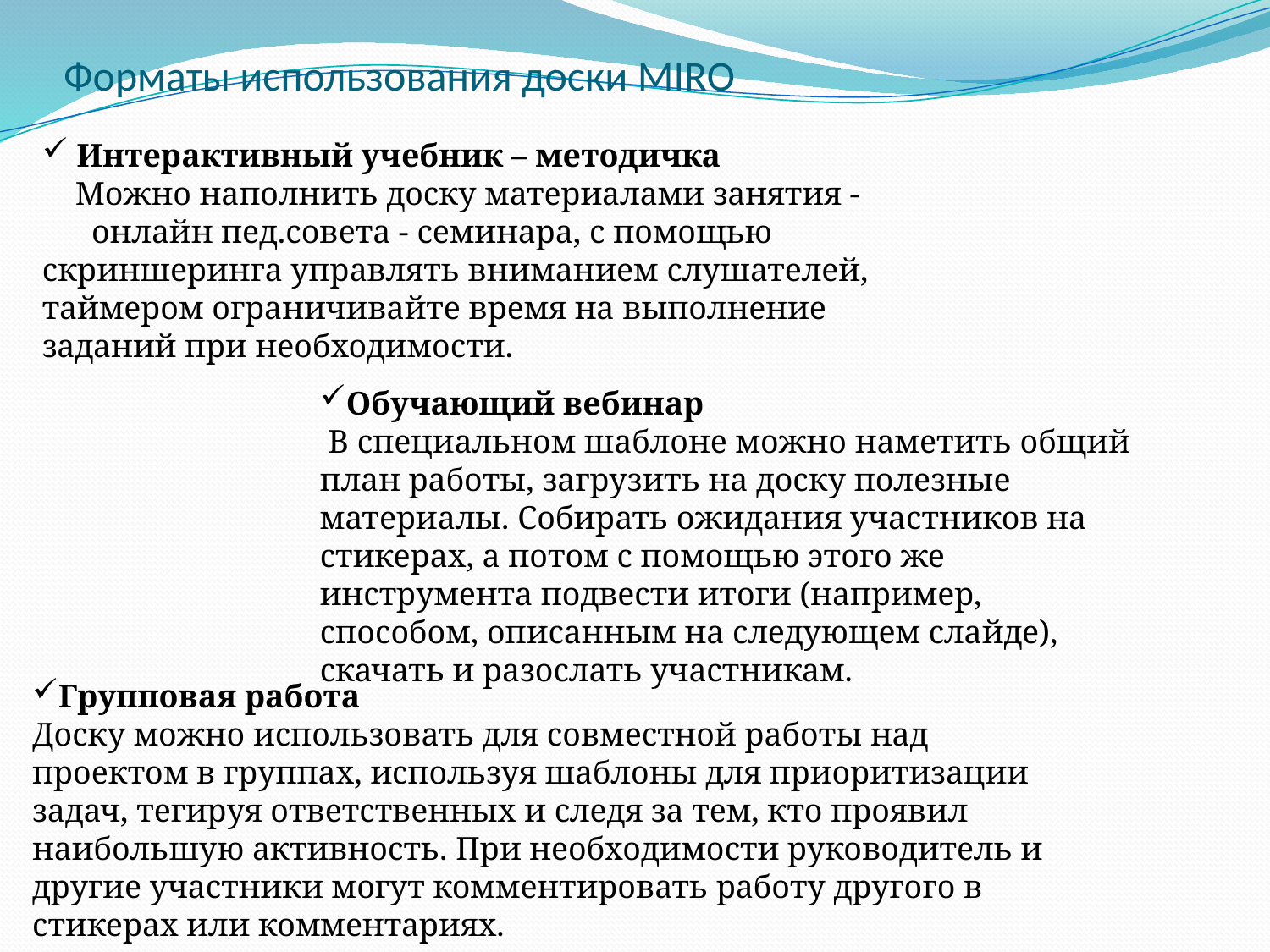

# Форматы использования доски MIRO
 Интерактивный учебник – методичка
    Можно наполнить доску материалами занятия -              онлайн пед.совета - семинара, с помощью скриншеринга управлять вниманием слушателей, таймером ограничивайте время на выполнение заданий при необходимости.
Обучающий вебинар
 В специальном шаблоне можно наметить общий план работы, загрузить на доску полезные материалы. Собирать ожидания участников на стикерах, а потом с помощью этого же инструмента подвести итоги (например, способом, описанным на следующем слайде), скачать и разослать участникам.
Групповая работа
Доску можно использовать для совместной работы над проектом в группах, используя шаблоны для приоритизации задач, тегируя ответственных и следя за тем, кто проявил наибольшую активность. При необходимости руководитель и другие участники могут комментировать работу другого в стикерах или комментариях.